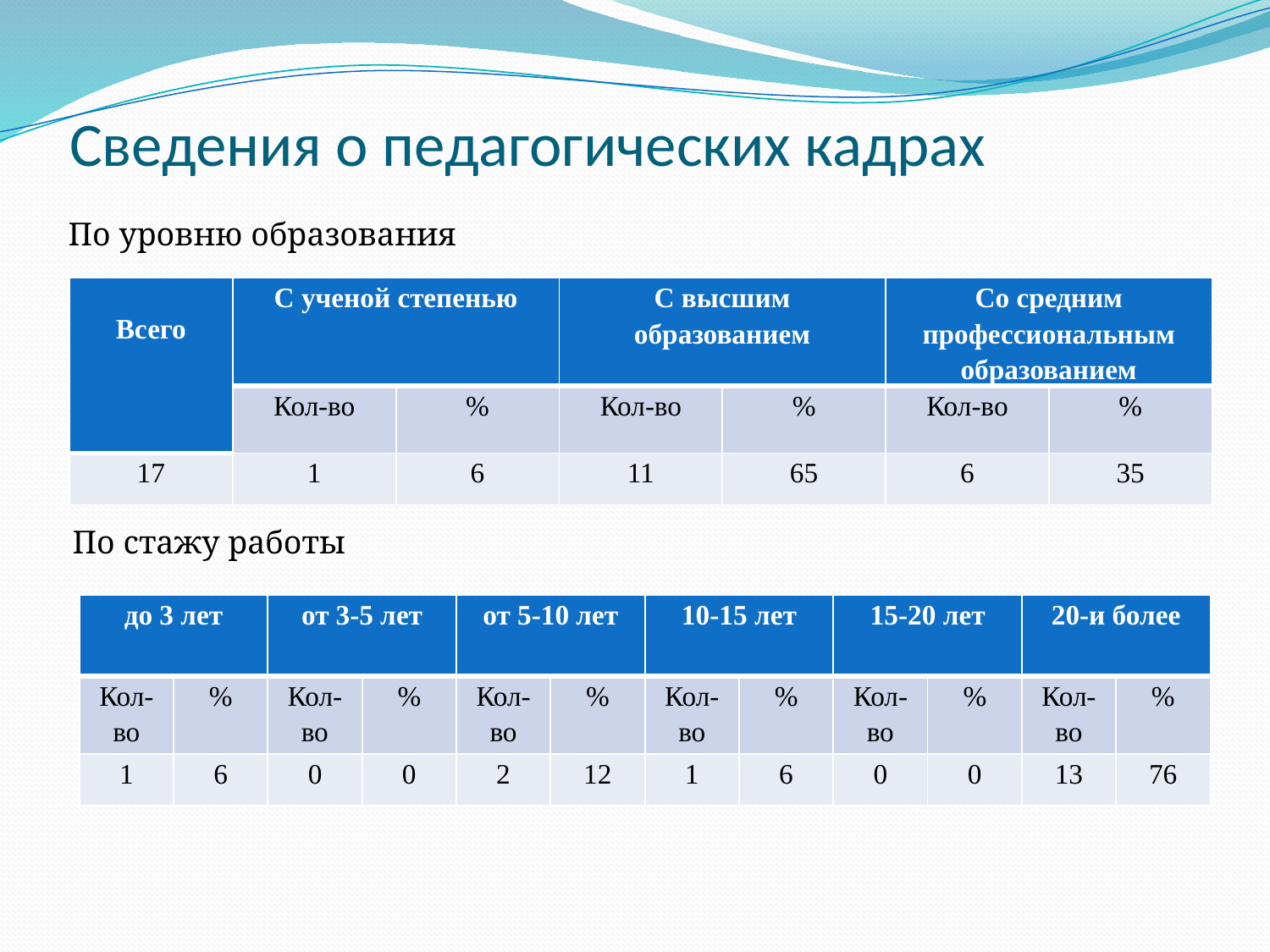

# Сведения о педагогических кадрах
По уровню образования
| Всего | С ученой степенью |  | С высшим образованием |  | Со средним профессиональным образованием |  |
| --- | --- | --- | --- | --- | --- | --- |
|  | Кол-во | % | Кол-во | % | Кол-во | % |
| 17 | 1 | 6 | 11 | 65 | 6 | 35 |
По стажу работы
| до 3 лет |  | от 3-5 лет |  | от 5-10 лет |  | 10-15 лет |  | 15-20 лет |  | 20-и более |  |
| --- | --- | --- | --- | --- | --- | --- | --- | --- | --- | --- | --- |
| Кол-во | % | Кол-во | % | Кол-во | % | Кол-во | % | Кол-во | % | Кол-во | % |
| 1 | 6 | 0 | 0 | 2 | 12 | 1 | 6 | 0 | 0 | 13 | 76 |